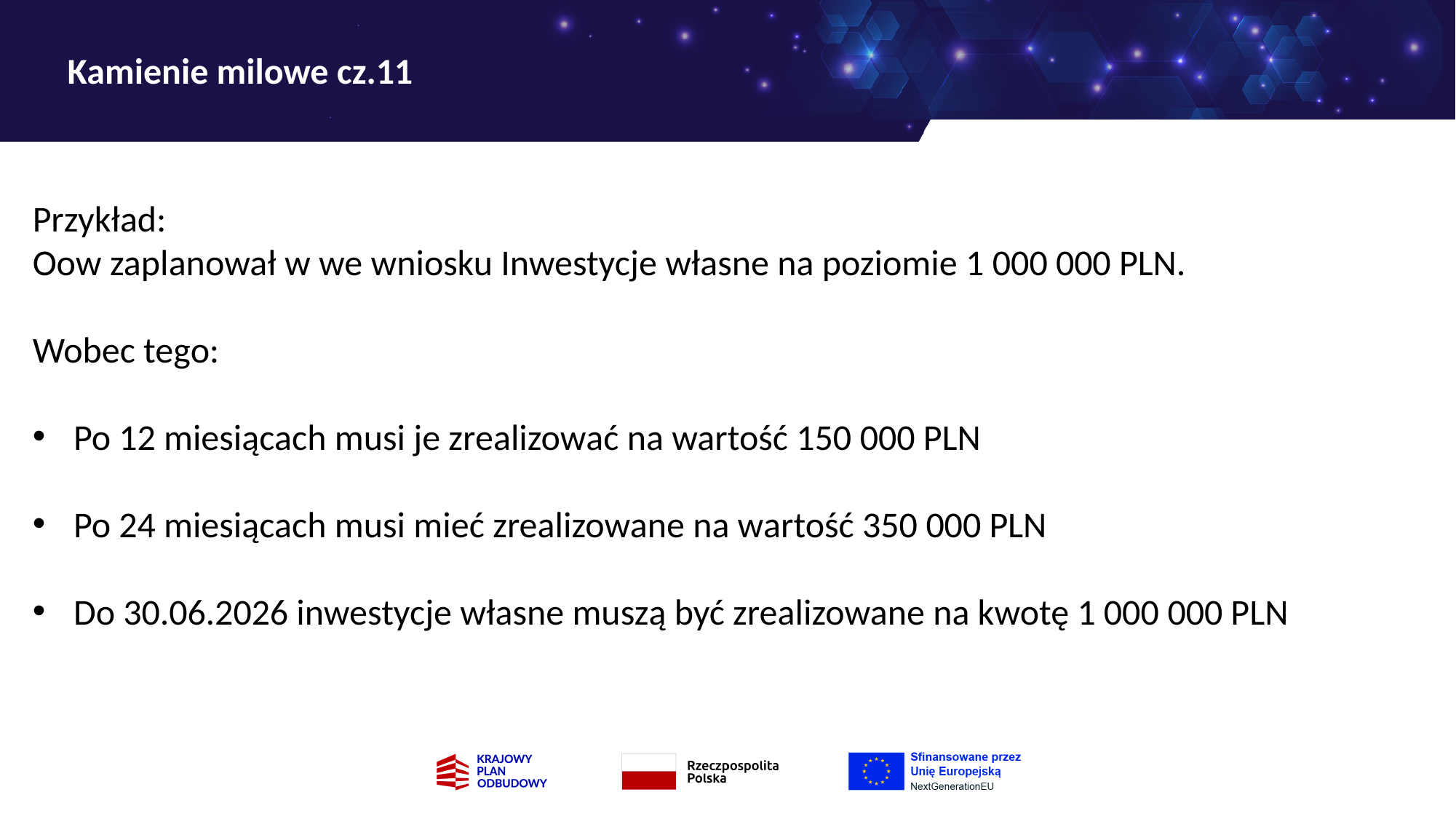

# Kamienie milowe cz.11

Przykład:
Oow zaplanował w we wniosku Inwestycje własne na poziomie 1 000 000 PLN.
Wobec tego:

Po 12 miesiącach musi je zrealizować na wartość 150 000 PLN

Po 24 miesiącach musi mieć zrealizowane na wartość 350 000 PLN

Do 30.06.2026 inwestycje własne muszą być zrealizowane na kwotę 1 000 000 PLN